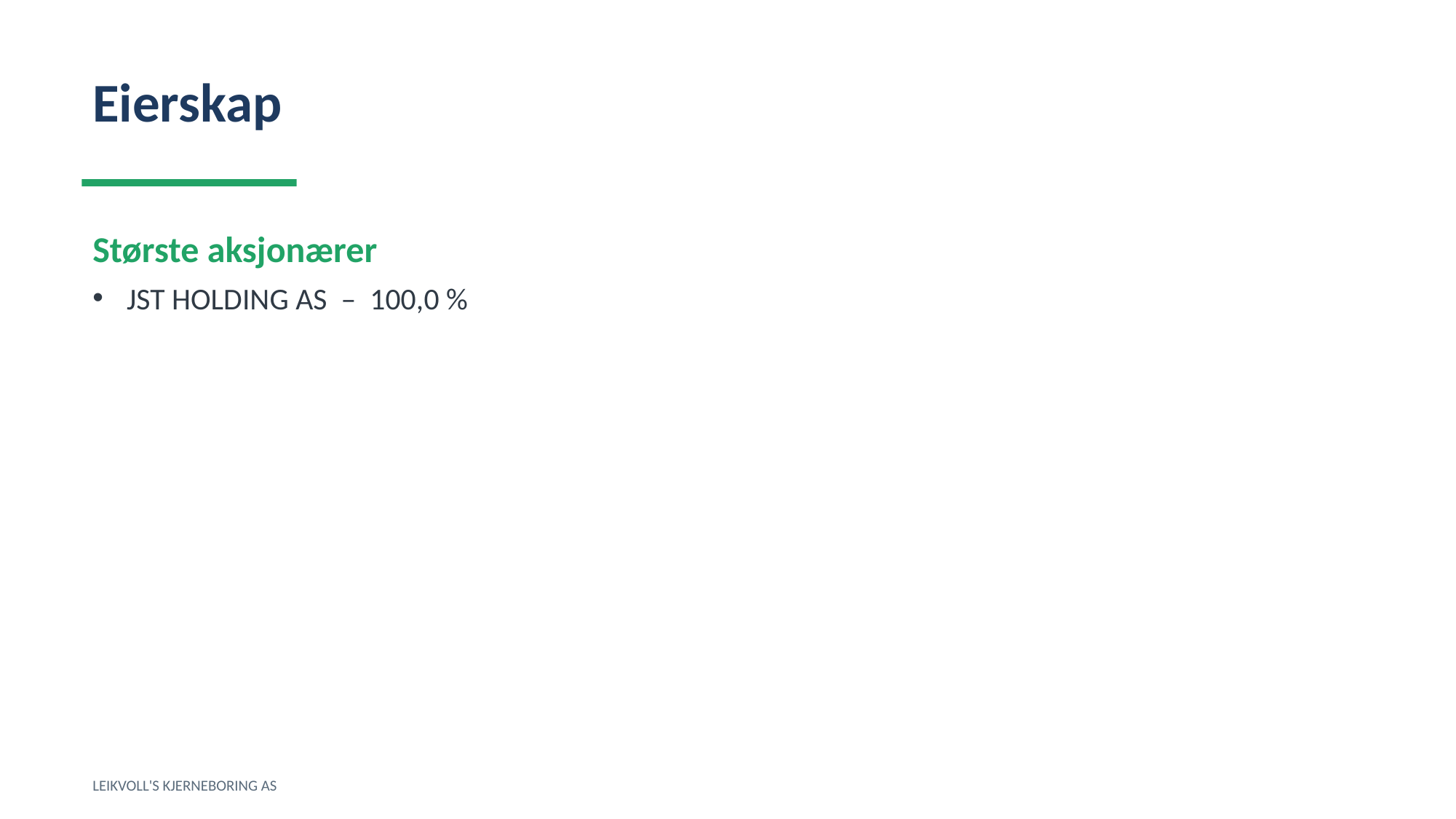

Eierskap

Største aksjonærer
JST HOLDING AS  –  100,0 %
LEIKVOLL'S KJERNEBORING AS